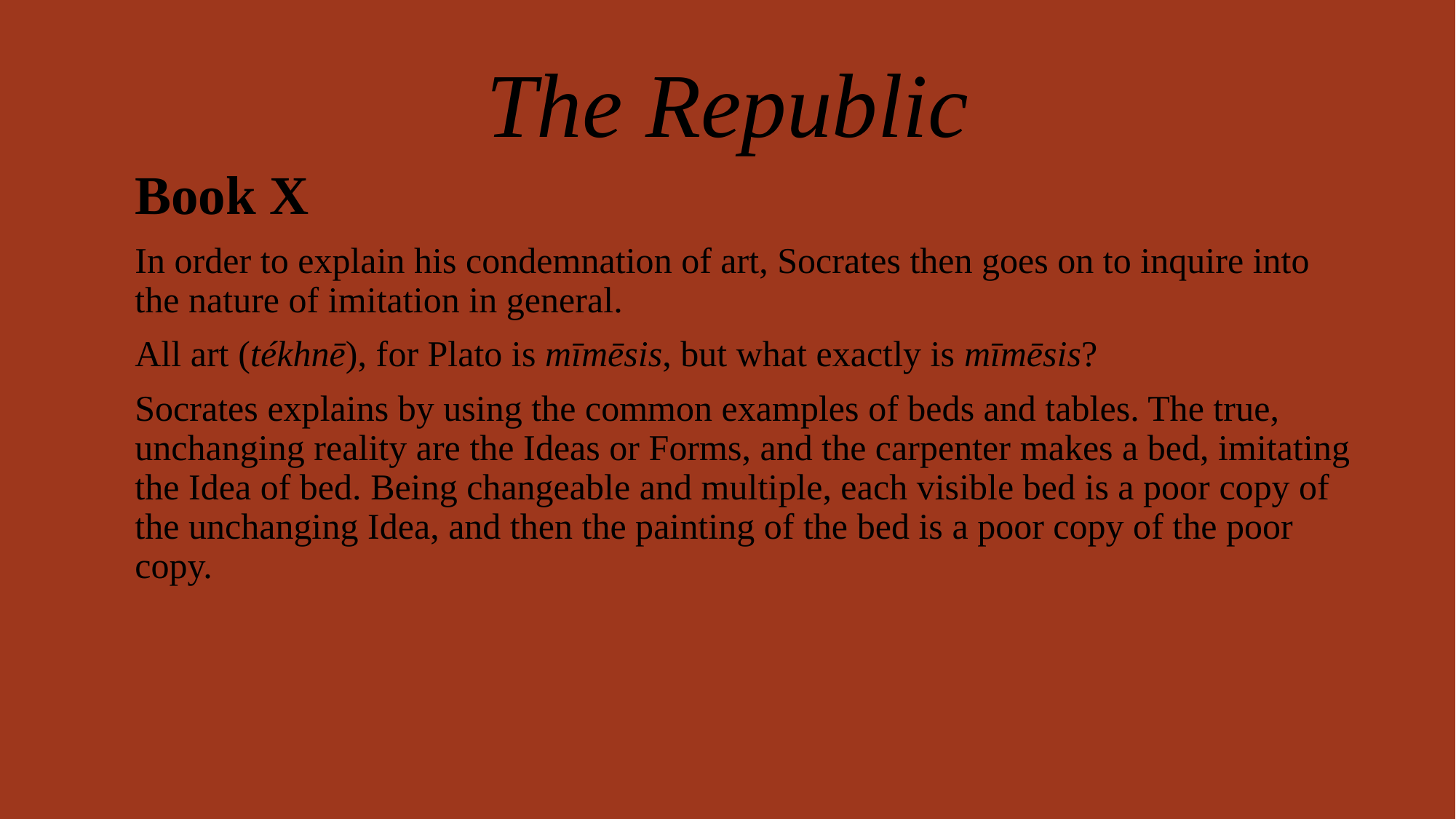

# The Republic
Book X
In order to explain his condemnation of art, Socrates then goes on to inquire into the nature of imitation in general.
All art (tékhnē), for Plato is mīmēsis, but what exactly is mīmēsis?
Socrates explains by using the common examples of beds and tables. The true, unchanging reality are the Ideas or Forms, and the carpenter makes a bed, imitating the Idea of bed. Being changeable and multiple, each visible bed is a poor copy of the unchanging Idea, and then the painting of the bed is a poor copy of the poor copy.